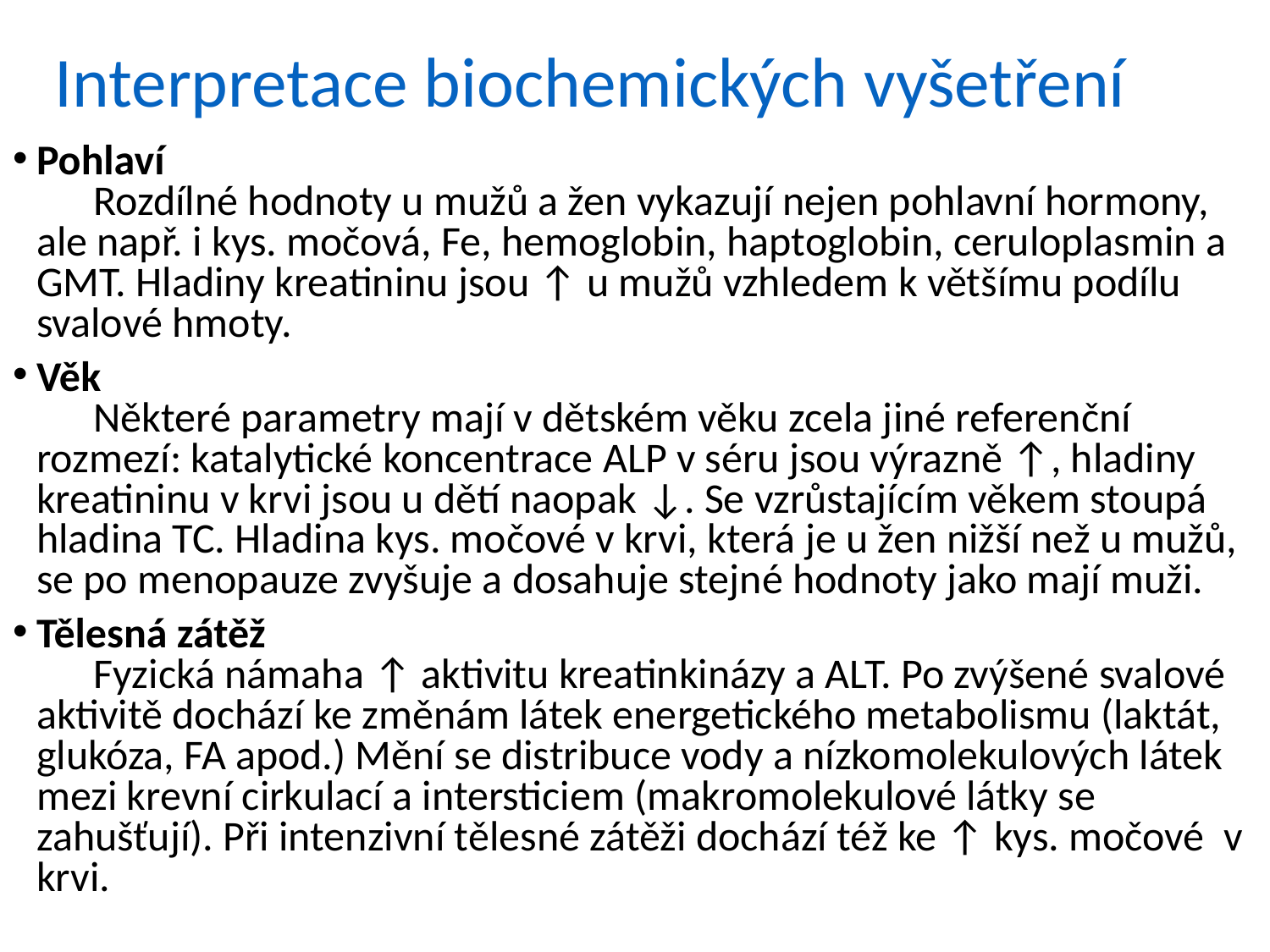

# Interpretace biochemických vyšetření
Pohlaví
      Rozdílné hodnoty u mužů a žen vykazují nejen pohlavní hormony, ale např. i kys. močová, Fe, hemoglobin, haptoglobin, ceruloplasmin a GMT. Hladiny kreatininu jsou ↑ u mužů vzhledem k většímu podílu svalové hmoty.
Věk
      Některé parametry mají v dětském věku zcela jiné referenční rozmezí: katalytické koncentrace ALP v séru jsou výrazně ↑, hladiny kreatininu v krvi jsou u dětí naopak ↓. Se vzrůstajícím věkem stoupá hladina TC. Hladina kys. močové v krvi, která je u žen nižší než u mužů, se po menopauze zvyšuje a dosahuje stejné hodnoty jako mají muži.
Tělesná zátěž
      Fyzická námaha ↑ aktivitu kreatinkinázy a ALT. Po zvýšené svalové aktivitě dochází ke změnám látek energetického metabolismu (laktát, glukóza, FA apod.) Mění se distribuce vody a nízkomolekulových látek mezi krevní cirkulací a intersticiem (makromolekulové látky se zahušťují). Při intenzivní tělesné zátěži dochází též ke ↑ kys. močové  v krvi.